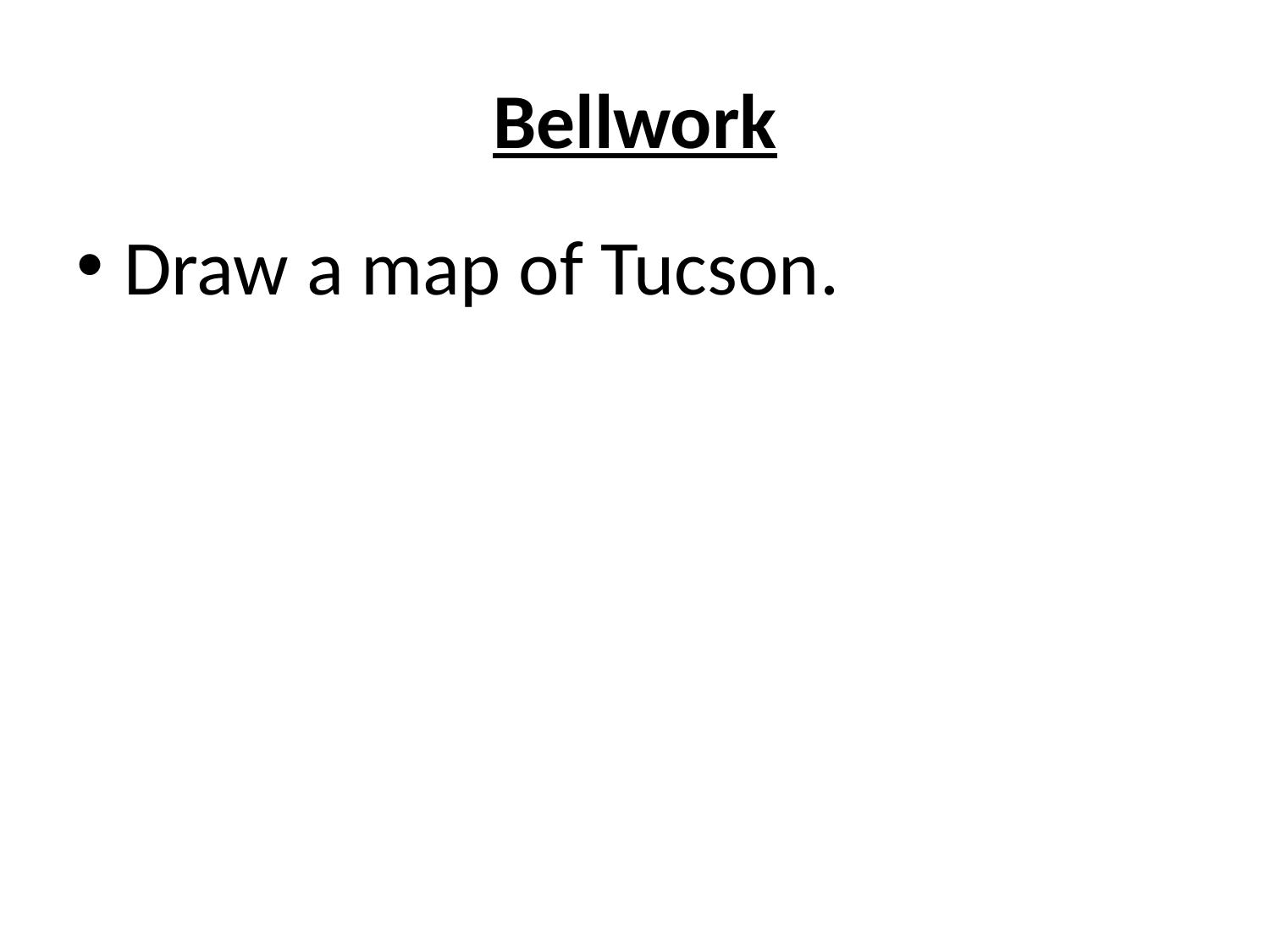

# Bellwork
Draw a map of Tucson.